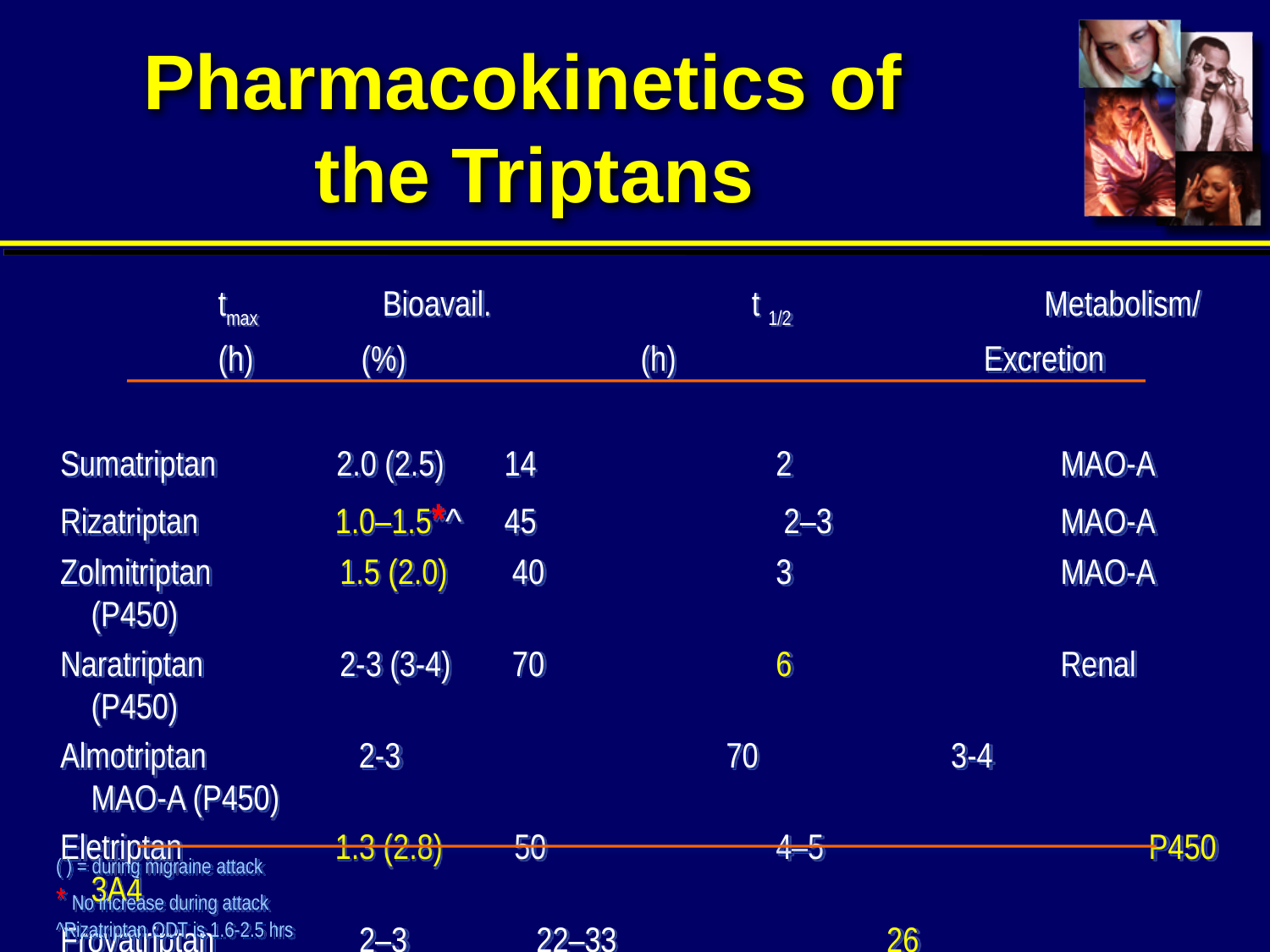

# Pharmacokinetics of the Triptans
		tmax 	        Bioavail.	                   t 1/2		        Metabolism/
		(h)	  (%)	                     (h)		                            Excretion

Sumatriptan               2.0 (2.5)	    14	                      2		          MAO-A
Rizatriptan                 1.0–1.5*^ 	    45	                       2–3		          MAO-A
Zolmitriptan                1.5 (2.0)	     40	                      3		          MAO-A (P450)
Naratriptan                 2-3 (3-4)	     70	                      6		          Renal (P450)
Almotriptan                   2-3                    		70                        3-4                       MAO-A (P450)
Eletriptan                   1.3 (2.8)	         50	                      4–5		                     P450 3A4
Frovatriptan                  2–3	        22–33	                    26		           Renal (P450)

( ) = during migraine attack
* No increase during attack
^Rizatriptan ODT is 1.6-2.5 hrs